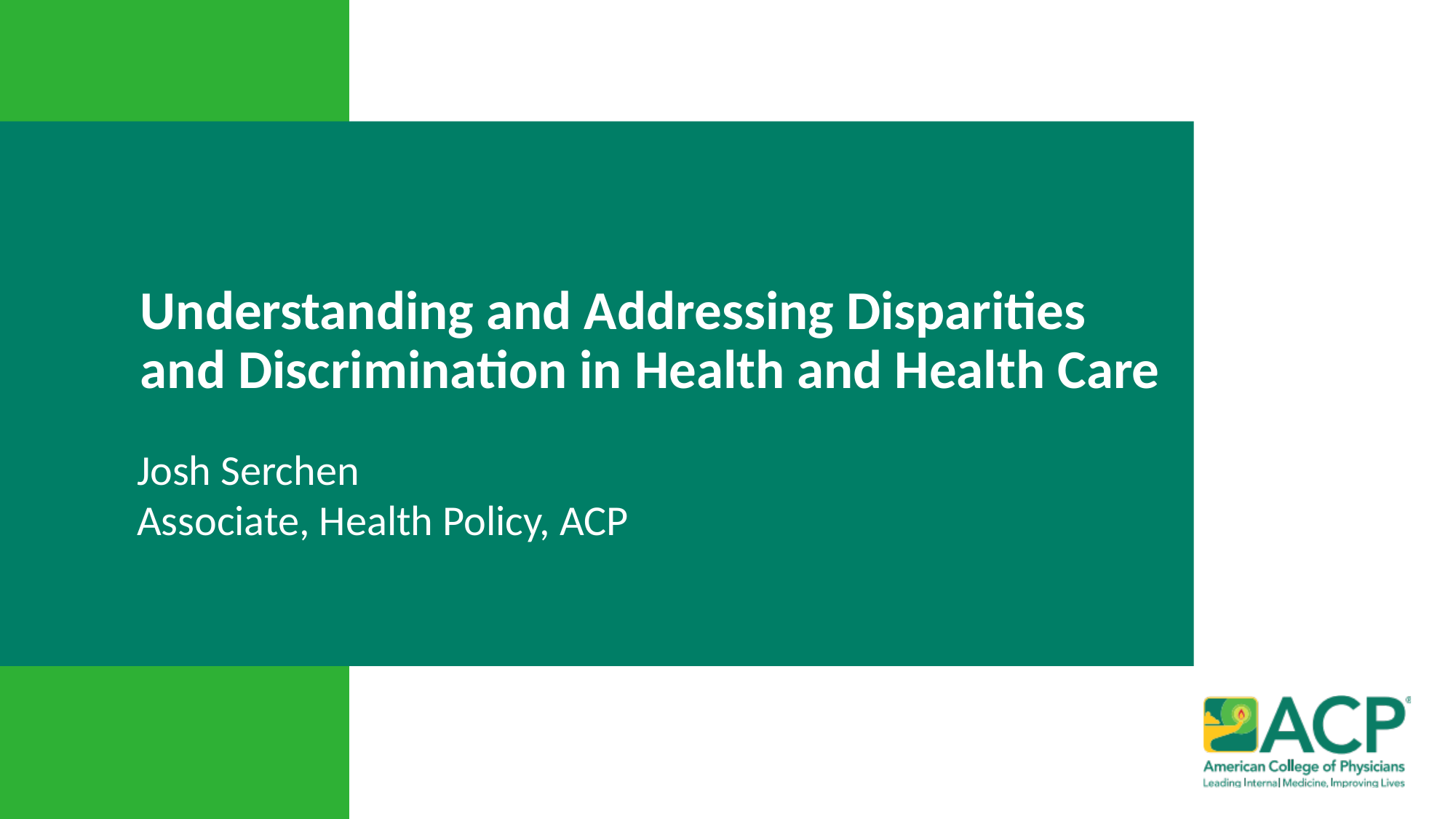

# Understanding and Addressing Disparities and Discrimination in Health and Health Care
Josh Serchen
Associate, Health Policy, ACP